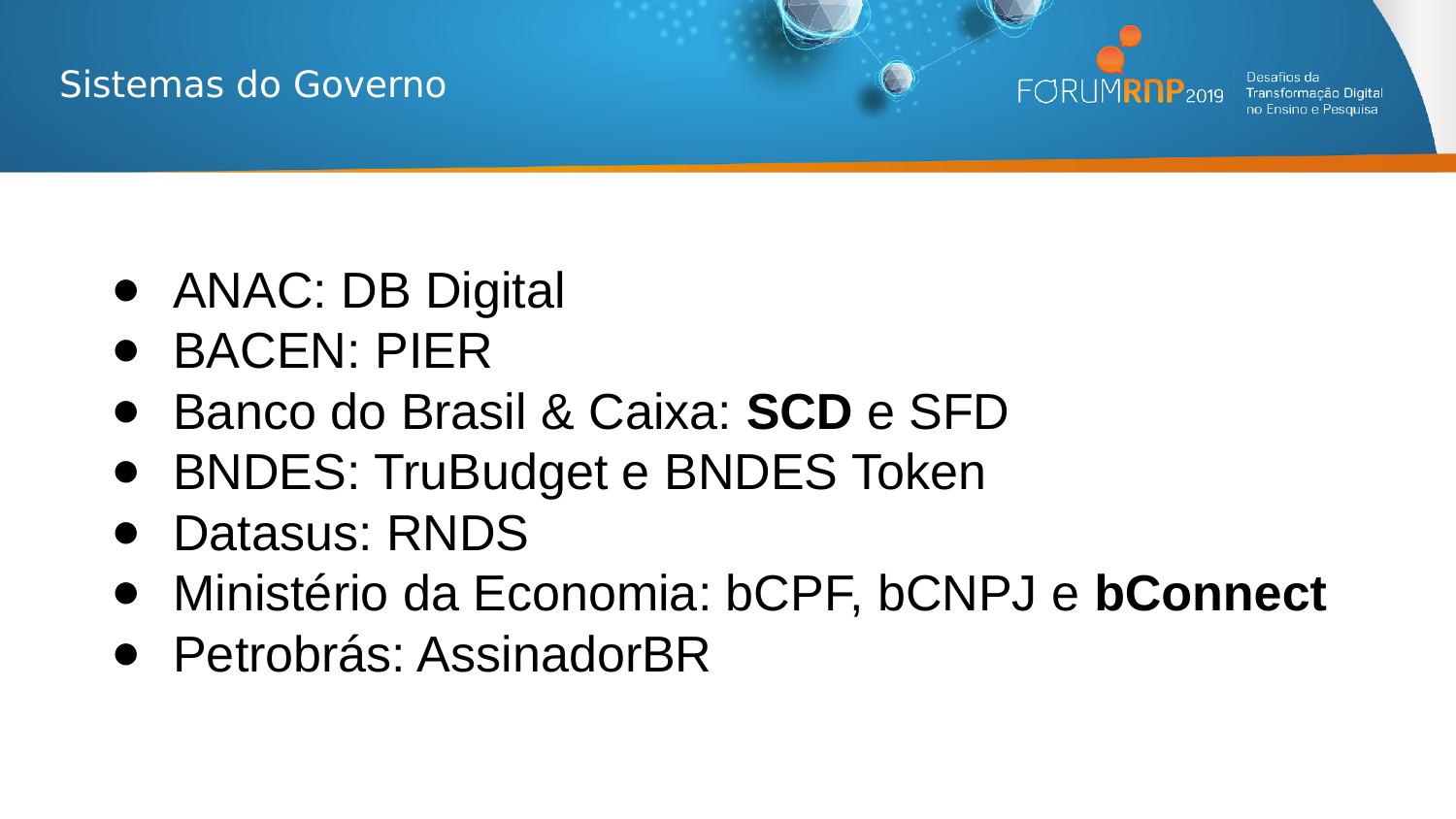

# Sistemas do Governo
ANAC: DB Digital
BACEN: PIER
Banco do Brasil & Caixa: SCD e SFD
BNDES: TruBudget e BNDES Token
Datasus: RNDS
Ministério da Economia: bCPF, bCNPJ e bConnect
Petrobrás: AssinadorBR